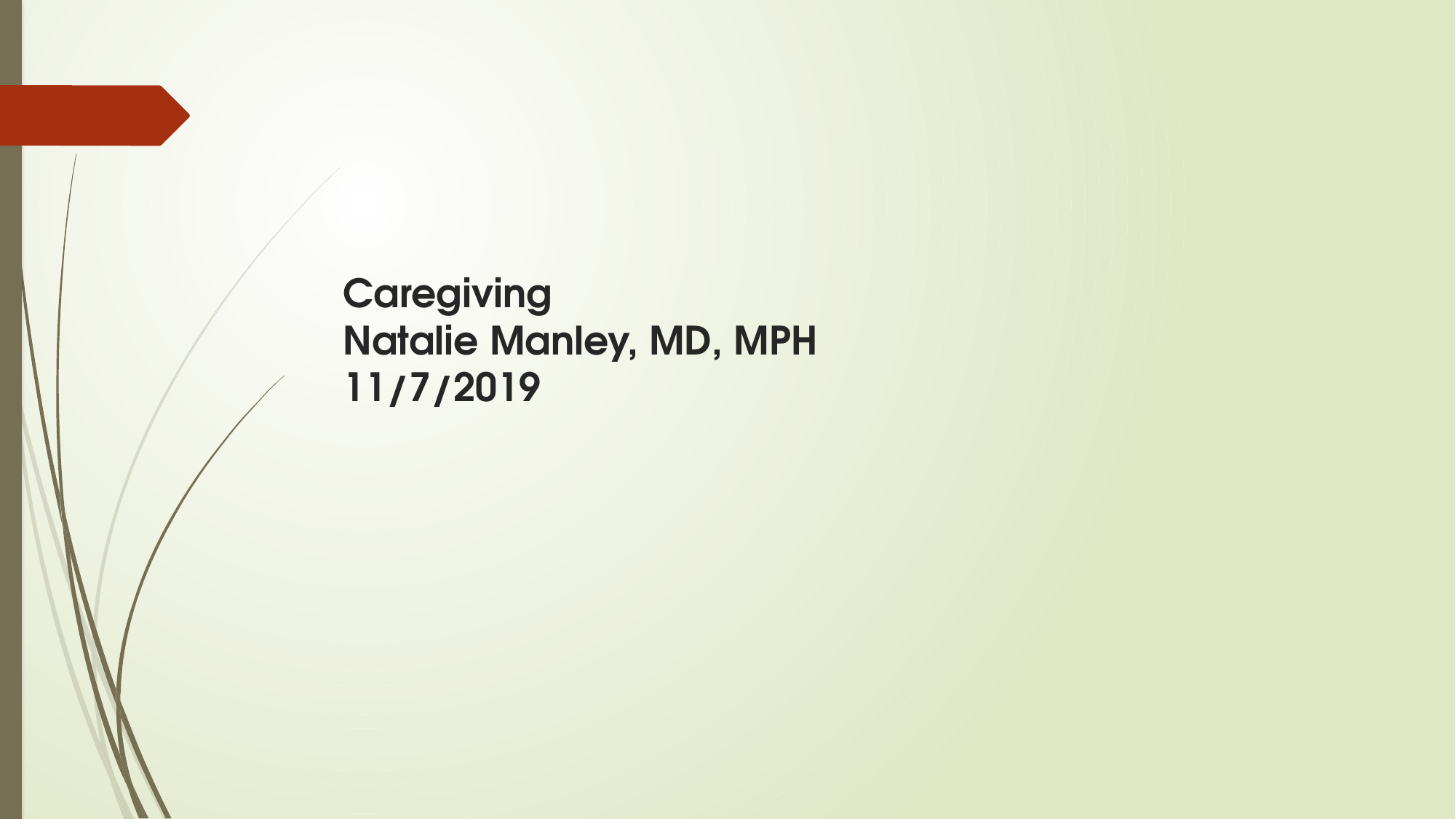

# Caregiving Natalie Manley, MD, MPH 11/7/2019